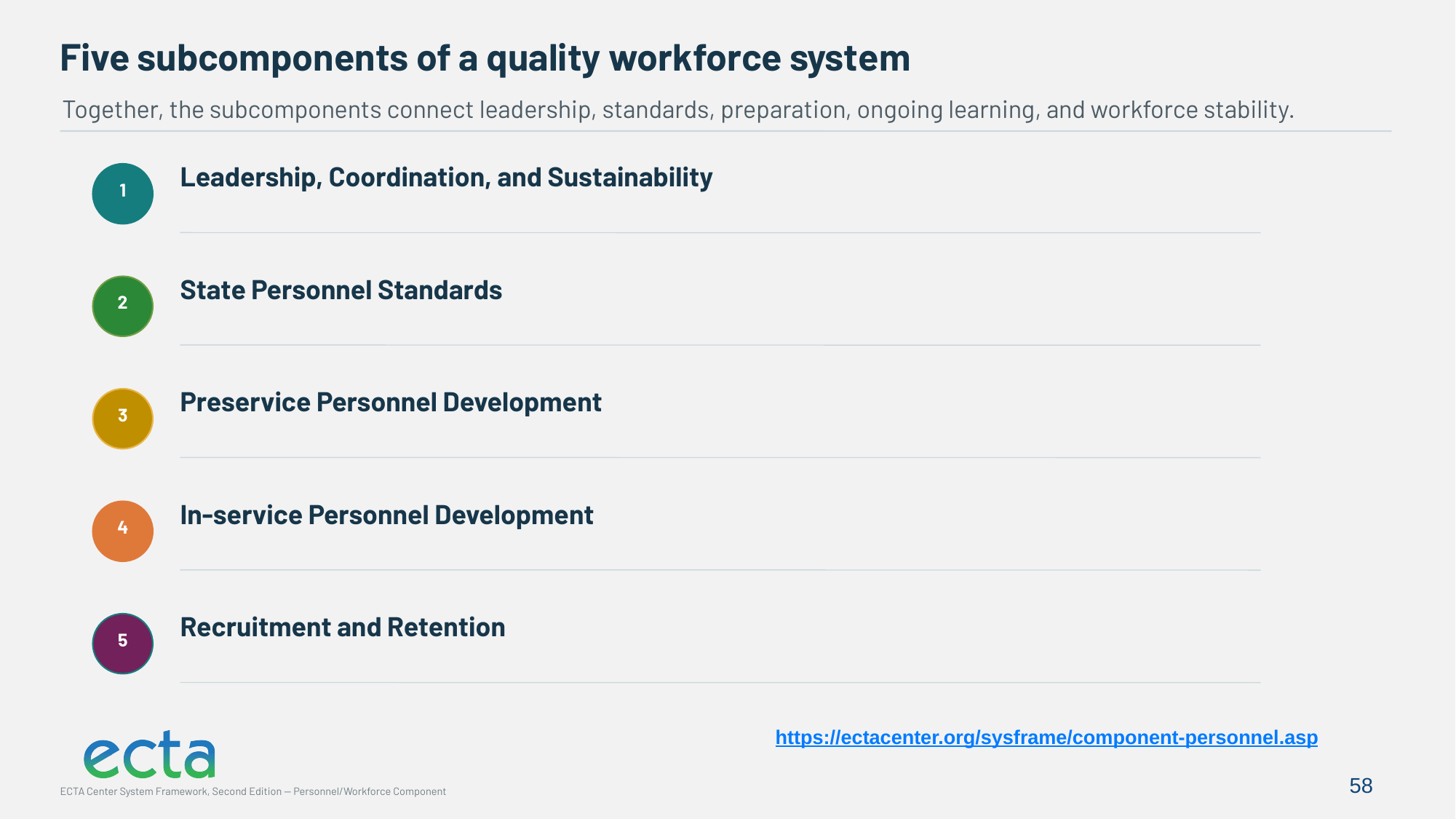

Five subcomponents of a quality workforce system
Together, the subcomponents connect leadership, standards, preparation, ongoing learning, and workforce stability.

Leadership, Coordination, and Sustainability

1

State Personnel Standards

2

Preservice Personnel Development

3

In-service Personnel Development

4

Recruitment and Retention

5

https://ectacenter.org/sysframe/component-personnel.asp
58
ECTA Center System Framework, Second Edition — Personnel/Workforce Component